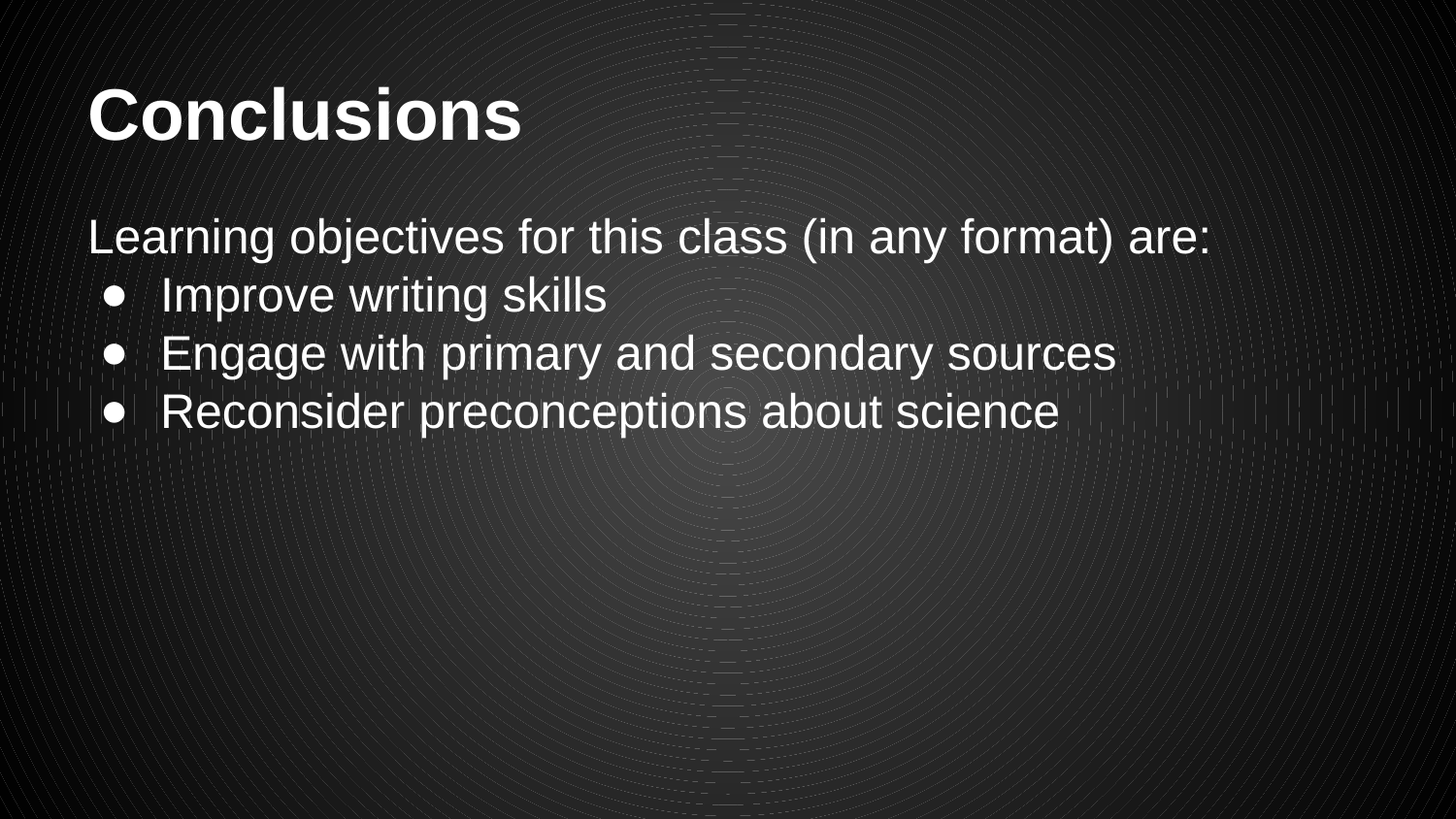

# Conclusions
Learning objectives for this class (in any format) are:
Improve writing skills
Engage with primary and secondary sources
Reconsider preconceptions about science